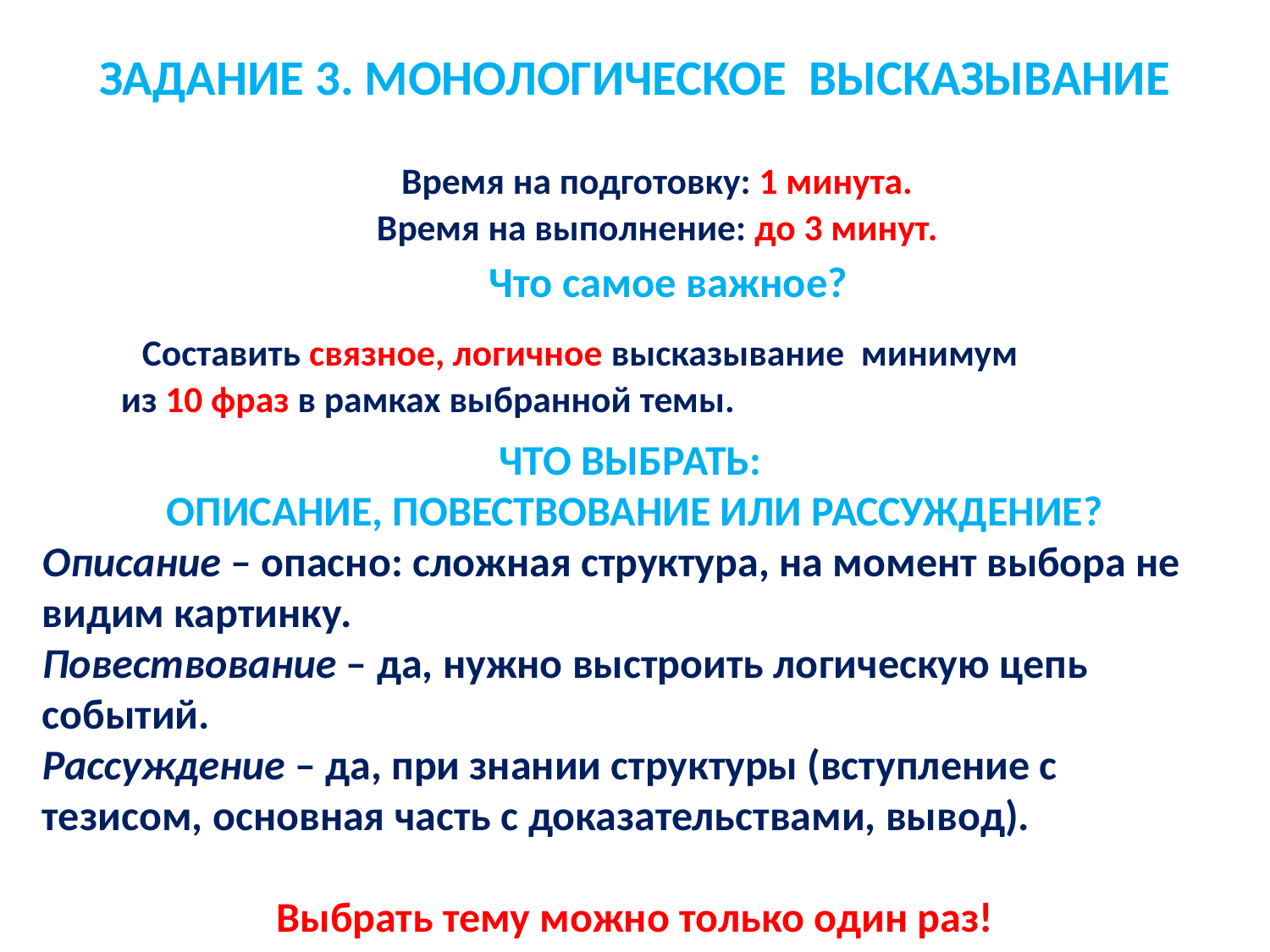

# ЗАДАНИЕ 3. МОНОЛОГИЧЕСКОЕ  ВЫСКАЗЫВАНИЕ
    Время на подготовку: 1 минута.
Время на выполнение: до 3 минут.
  Что самое важное?
      Составить связное, логичное высказывание  минимум                     из 10 фраз в рамках выбранной темы.
ЧТО ВЫБРАТЬ:
ОПИСАНИЕ, ПОВЕСТВОВАНИЕ ИЛИ РАССУЖДЕНИЕ?
Описание – опасно: сложная структура, на момент выбора не видим картинку.
Повествование – да, нужно выстроить логическую цепь событий.
Рассуждение – да, при знании структуры (вступление с тезисом, основная часть с доказательствами, вывод).

Выбрать тему можно только один раз!